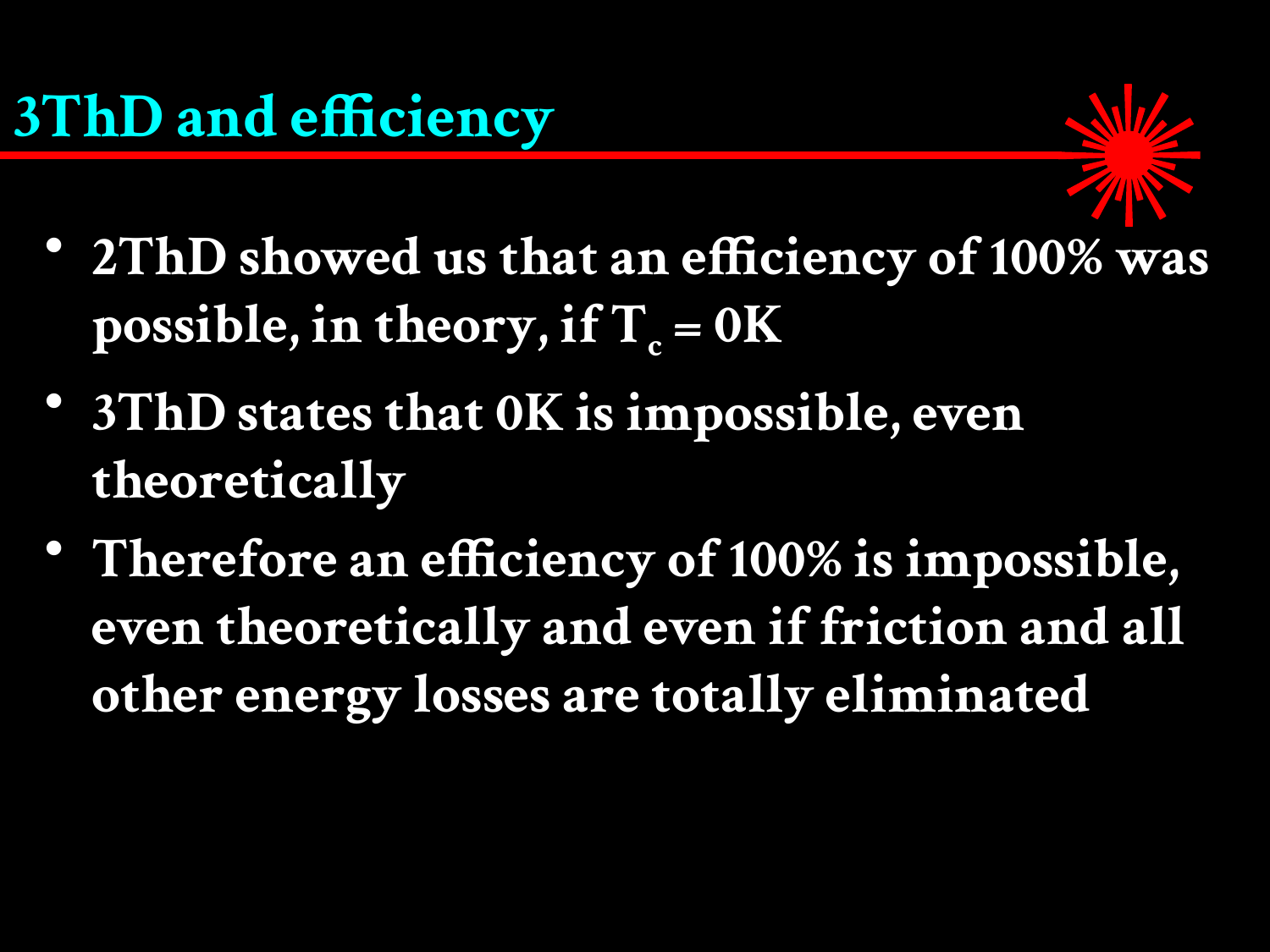

# 3ThD and efficiency
2ThD showed us that an efficiency of 100% was possible, in theory, if Tc = 0K
3ThD states that 0K is impossible, even theoretically
Therefore an efficiency of 100% is impossible, even theoretically and even if friction and all other energy losses are totally eliminated